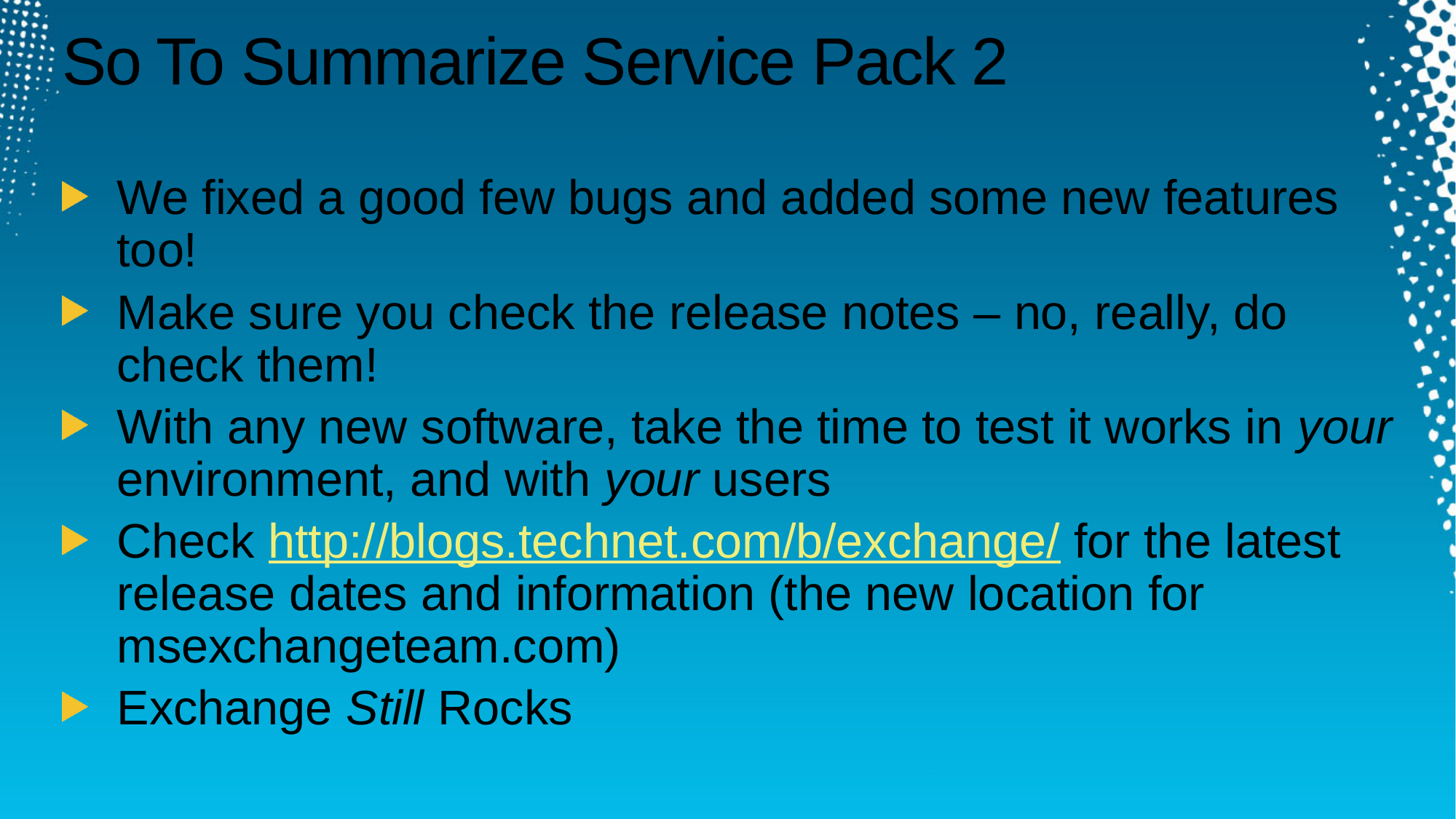

# So To Summarize Service Pack 2
We fixed a good few bugs and added some new features too!
Make sure you check the release notes – no, really, do check them!
With any new software, take the time to test it works in your environment, and with your users
Check http://blogs.technet.com/b/exchange/ for the latest release dates and information (the new location for msexchangeteam.com)
Exchange Still Rocks